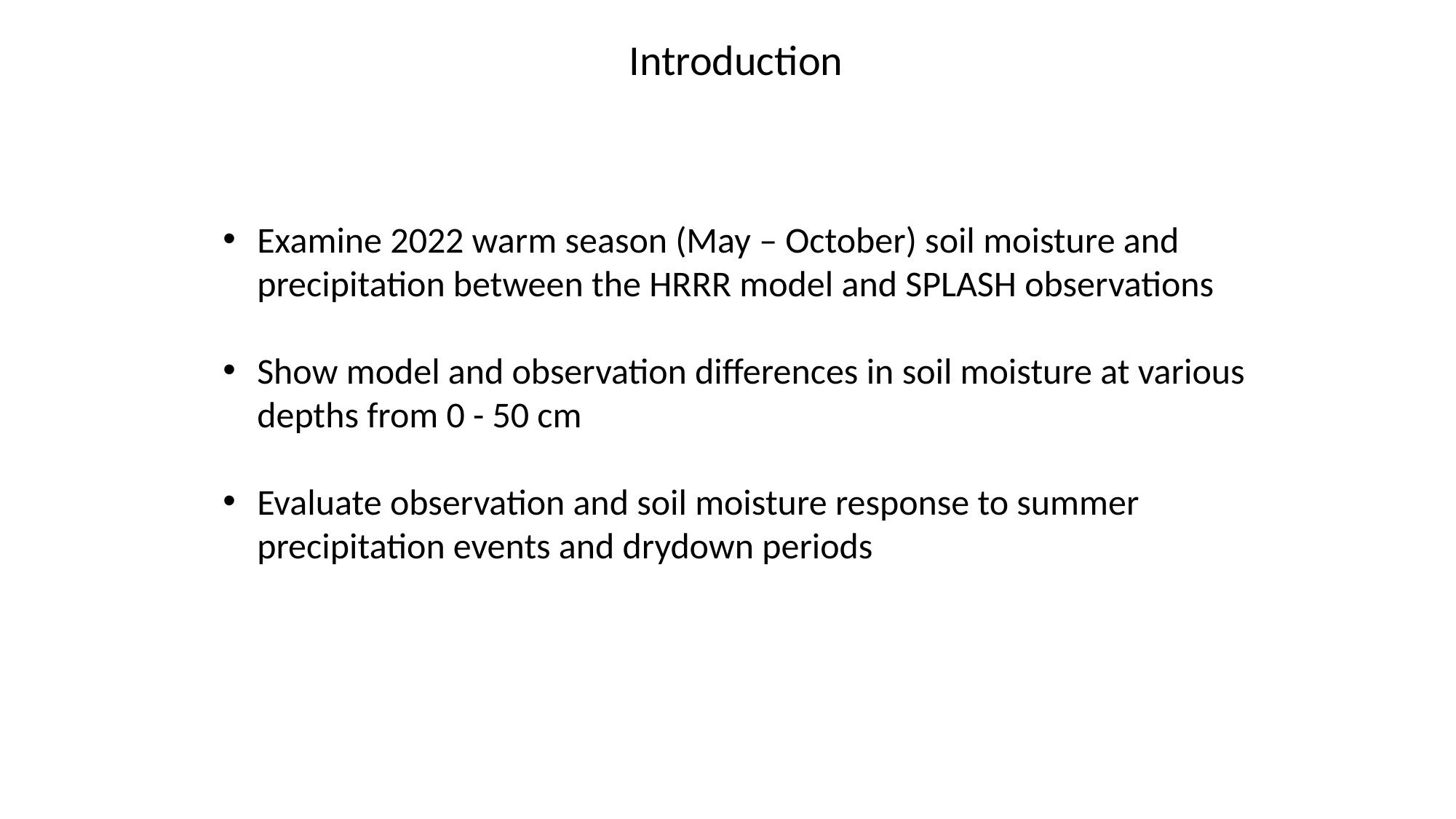

Introduction
Examine 2022 warm season (May – October) soil moisture and precipitation between the HRRR model and SPLASH observations

Show model and observation differences in soil moisture at various depths from 0 - 50 cm

Evaluate observation and soil moisture response to summer precipitation events and drydown periods